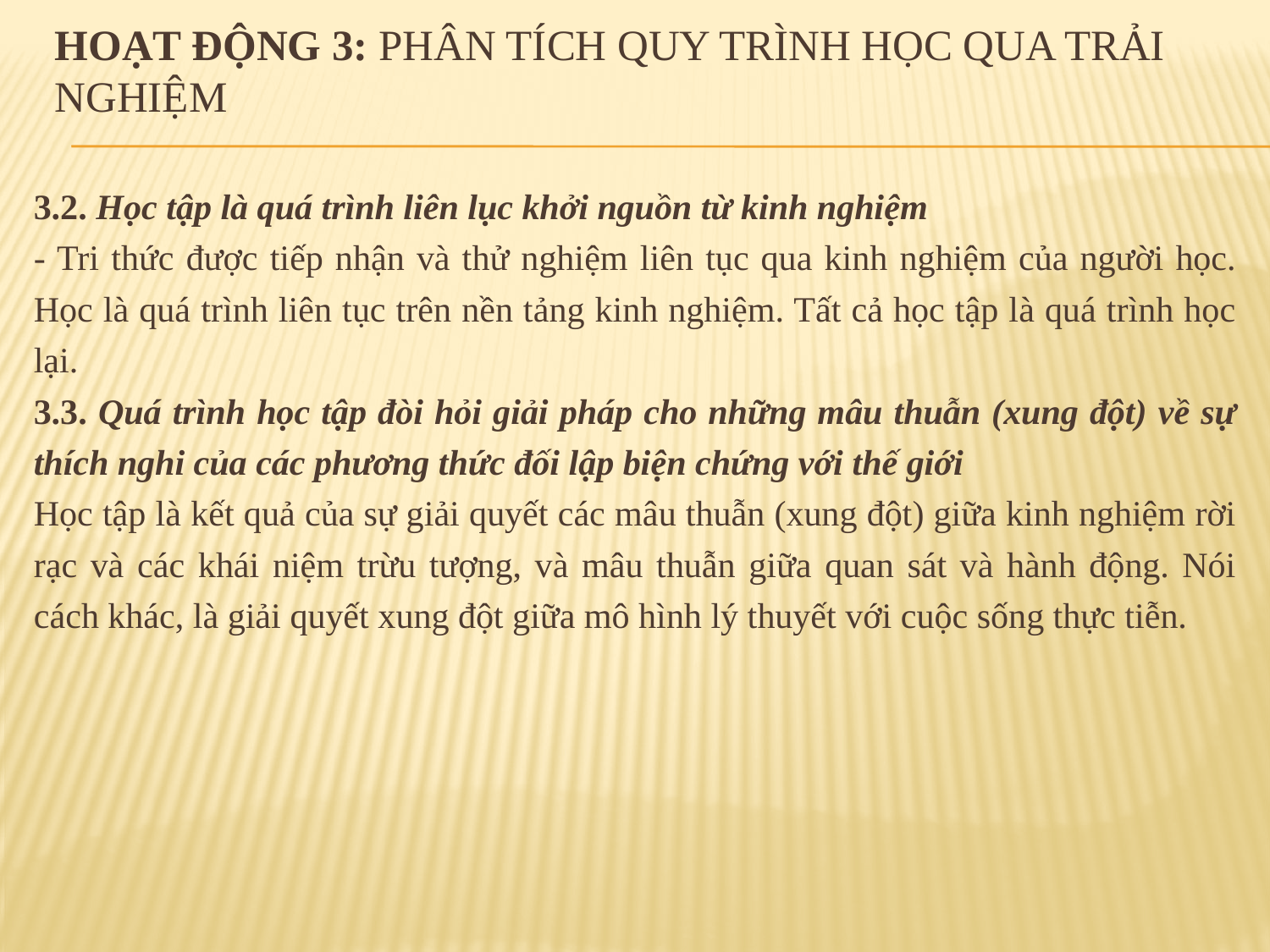

# HOẠT ĐỘNG 3: PHÂN TÍCH QUY TRÌNH HỌC QUA TRẢI NGHIỆM

3.2. Học tập là quá trình liên lục khởi nguồn từ kinh nghiệm
- Tri thức được tiếp nhận và thử nghiệm liên tục qua kinh nghiệm của người học. Học là quá trình liên tục trên nền tảng kinh nghiệm. Tất cả học tập là quá trình học lại.
3.3. Quá trình học tập đòi hỏi giải pháp cho những mâu thuẫn (xung đột) về sự thích nghi của các phương thức đối lập biện chứng với thế giới
Học tập là kết quả của sự giải quyết các mâu thuẫn (xung đột) giữa kinh nghiệm rời rạc và các khái niệm trừu tượng, và mâu thuẫn giữa quan sát và hành động. Nói cách khác, là giải quyết xung đột giữa mô hình lý thuyết với cuộc sống thực tiễn.